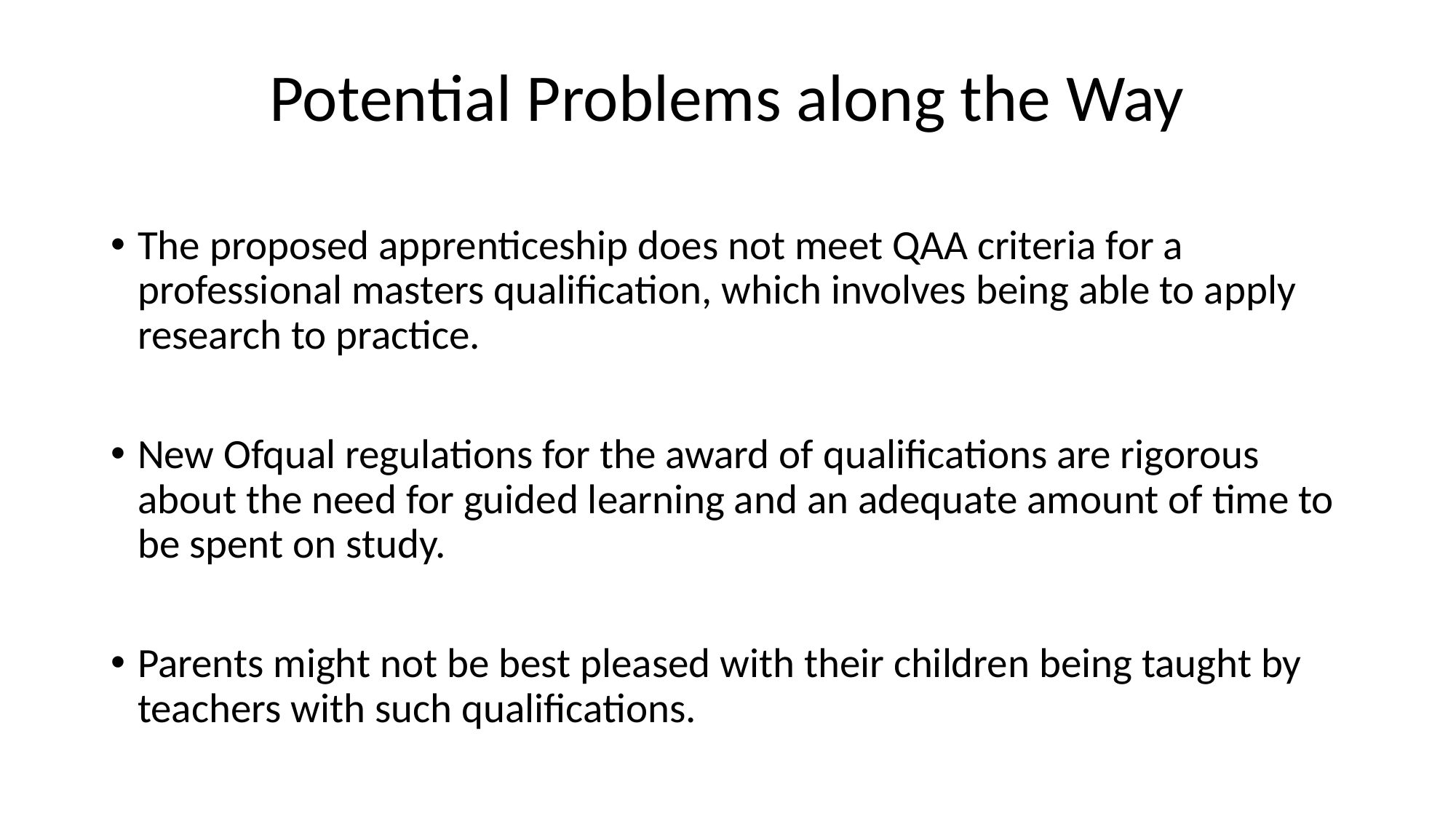

# Potential Problems along the Way
The proposed apprenticeship does not meet QAA criteria for a professional masters qualification, which involves being able to apply research to practice.

New Ofqual regulations for the award of qualifications are rigorous about the need for guided learning and an adequate amount of time to be spent on study.

Parents might not be best pleased with their children being taught by teachers with such qualifications.